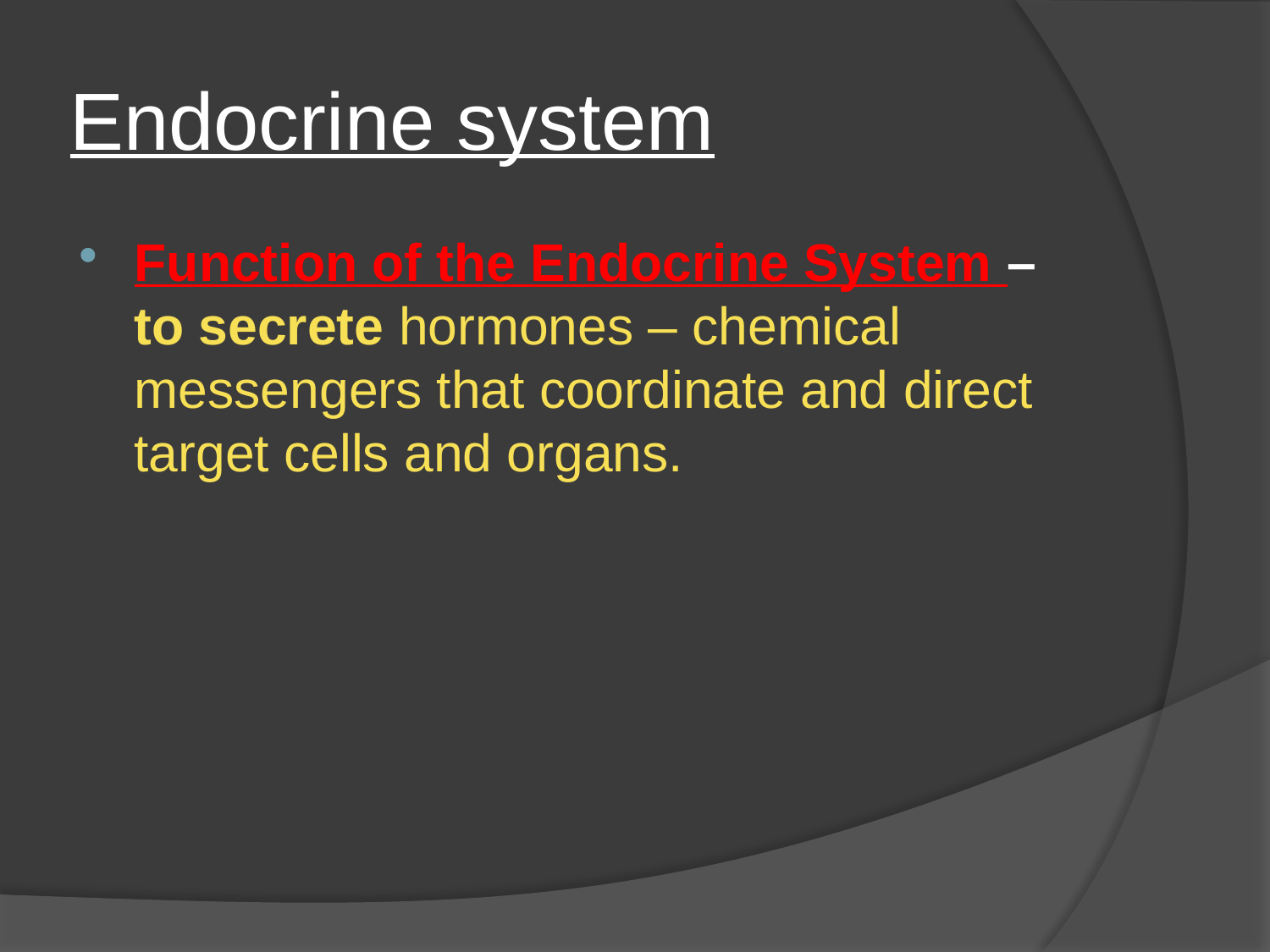

# Endocrine system
Function of the Endocrine System – to secrete hormones – chemical messengers that coordinate and direct target cells and organs.